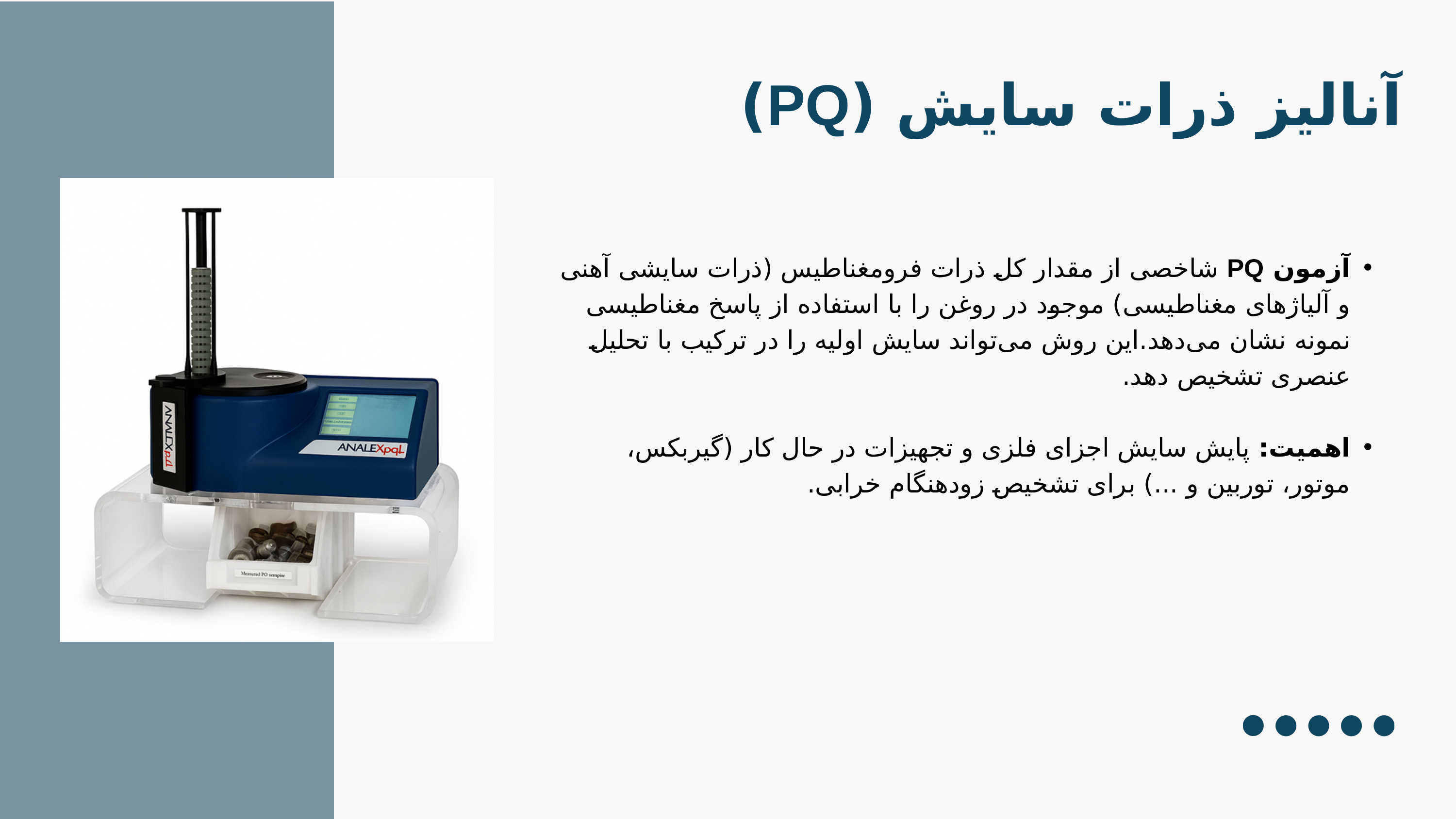

آنالیز ذرات سایش (PQ)

آزمون PQ شاخصی از مقدار کل ذرات فرومغناطیس (ذرات سایشی آهنی و آلیاژهای مغناطیسی) موجود در روغن را با استفاده از پاسخ مغناطیسی نمونه نشان می‌دهد.این روش می‌تواند سایش اولیه را در ترکیب با تحلیل عنصری تشخیص دهد.

اهمیت: پایش سایش اجزای فلزی و تجهیزات در حال کار (گیربکس، موتور، توربین و ...) برای تشخیص زودهنگام خرابی.